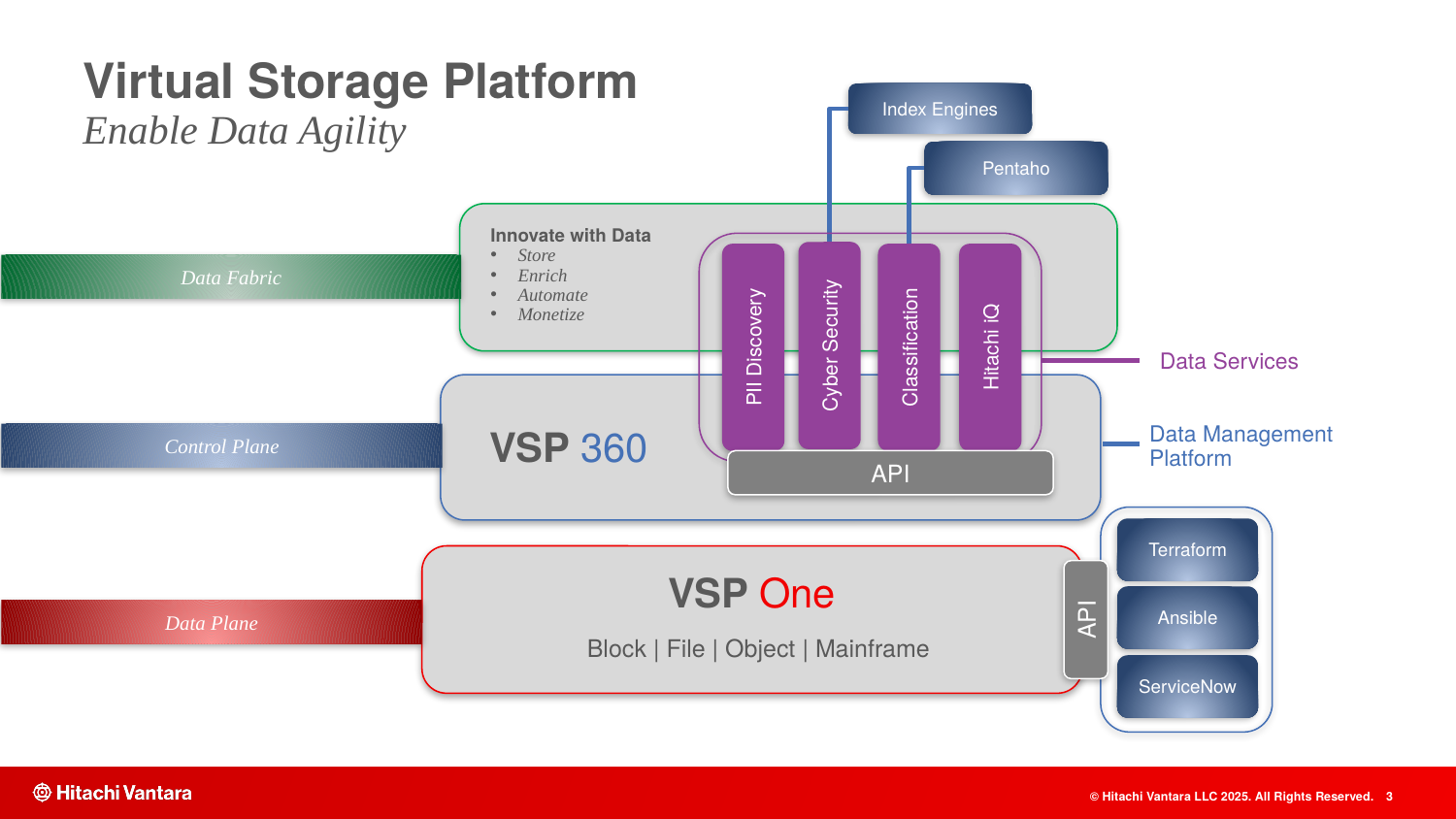

Virtual Storage Platform Enable Data Agility
Index Engines
Pentaho

Innovate with Data
Store
Enrich
Automate
Monetize

Data Fabric
Cyber Security
Classification
Hitachi iQ
PII Discovery
Data Services

Data Management Platform
Control Plane
VSP 360
API

Terraform

VSP One
Ansible
API
Data Plane
Block | File | Object | Mainframe
ServiceNow